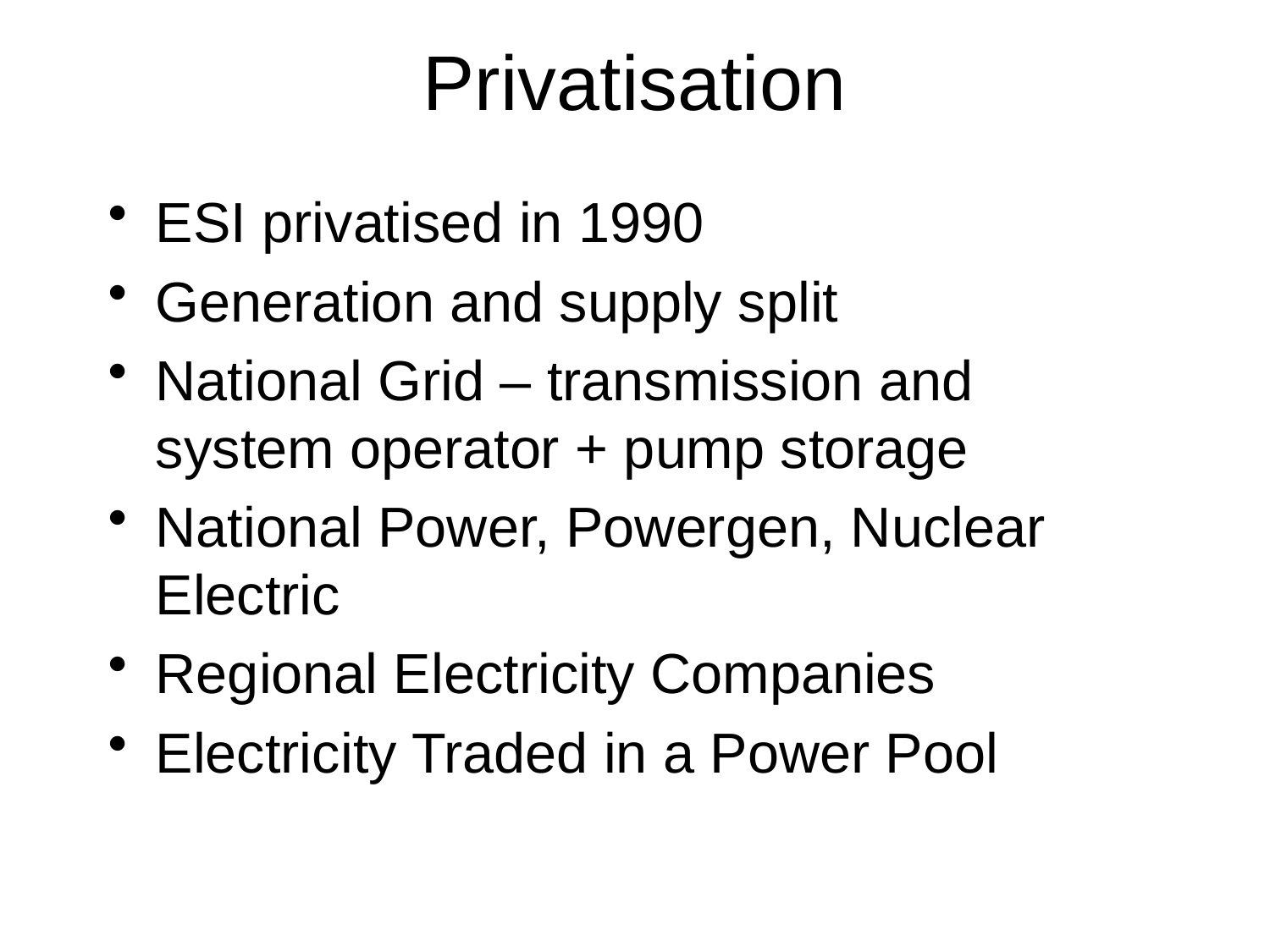

# Privatisation
ESI privatised in 1990
Generation and supply split
National Grid – transmission and system operator + pump storage
National Power, Powergen, Nuclear Electric
Regional Electricity Companies
Electricity Traded in a Power Pool